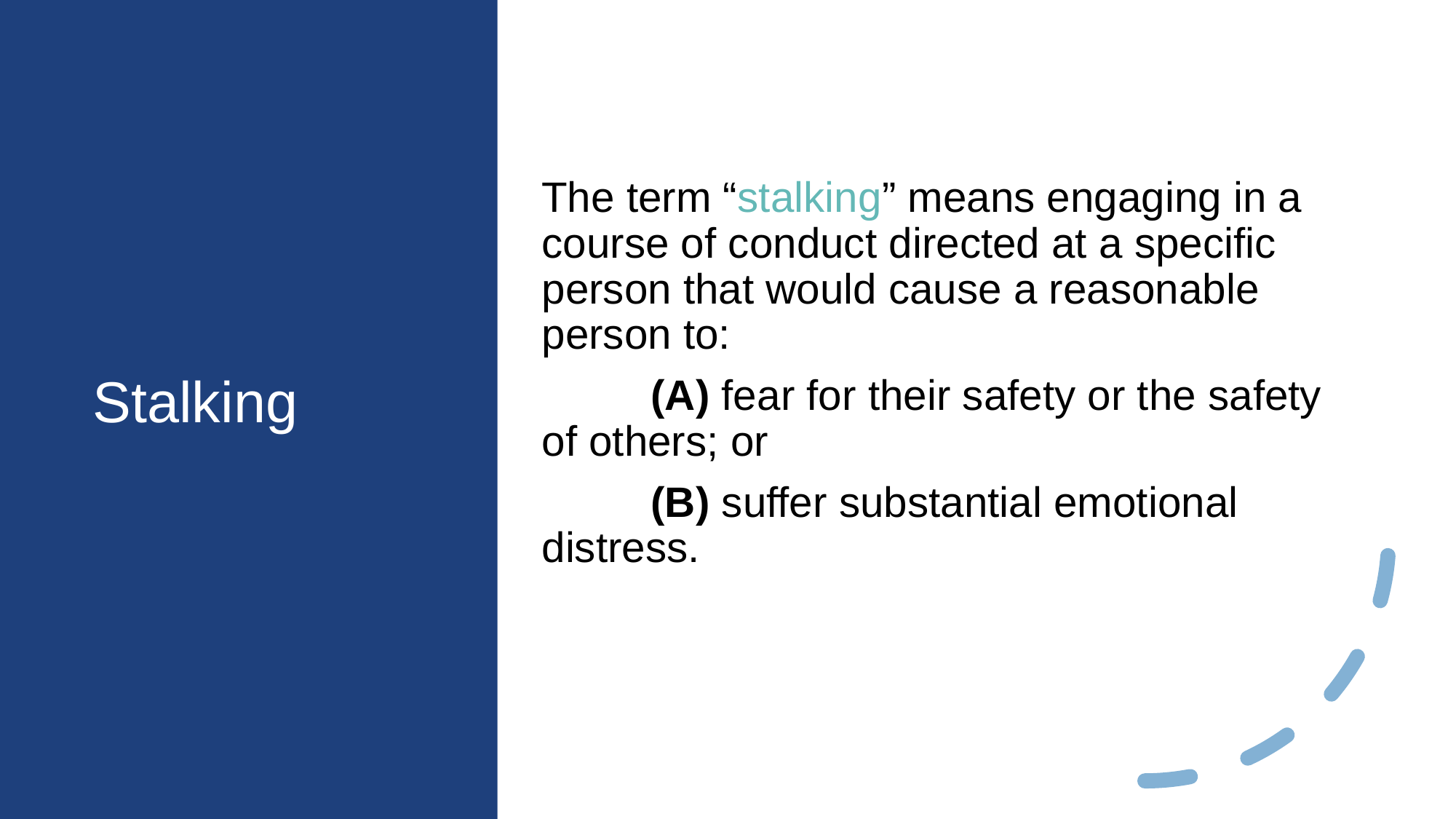

# Stalking
The term “stalking” means engaging in a course of conduct directed at a specific person that would cause a reasonable person to:
	(A) fear for their safety or the safety of others; or
	(B) suffer substantial emotional distress.